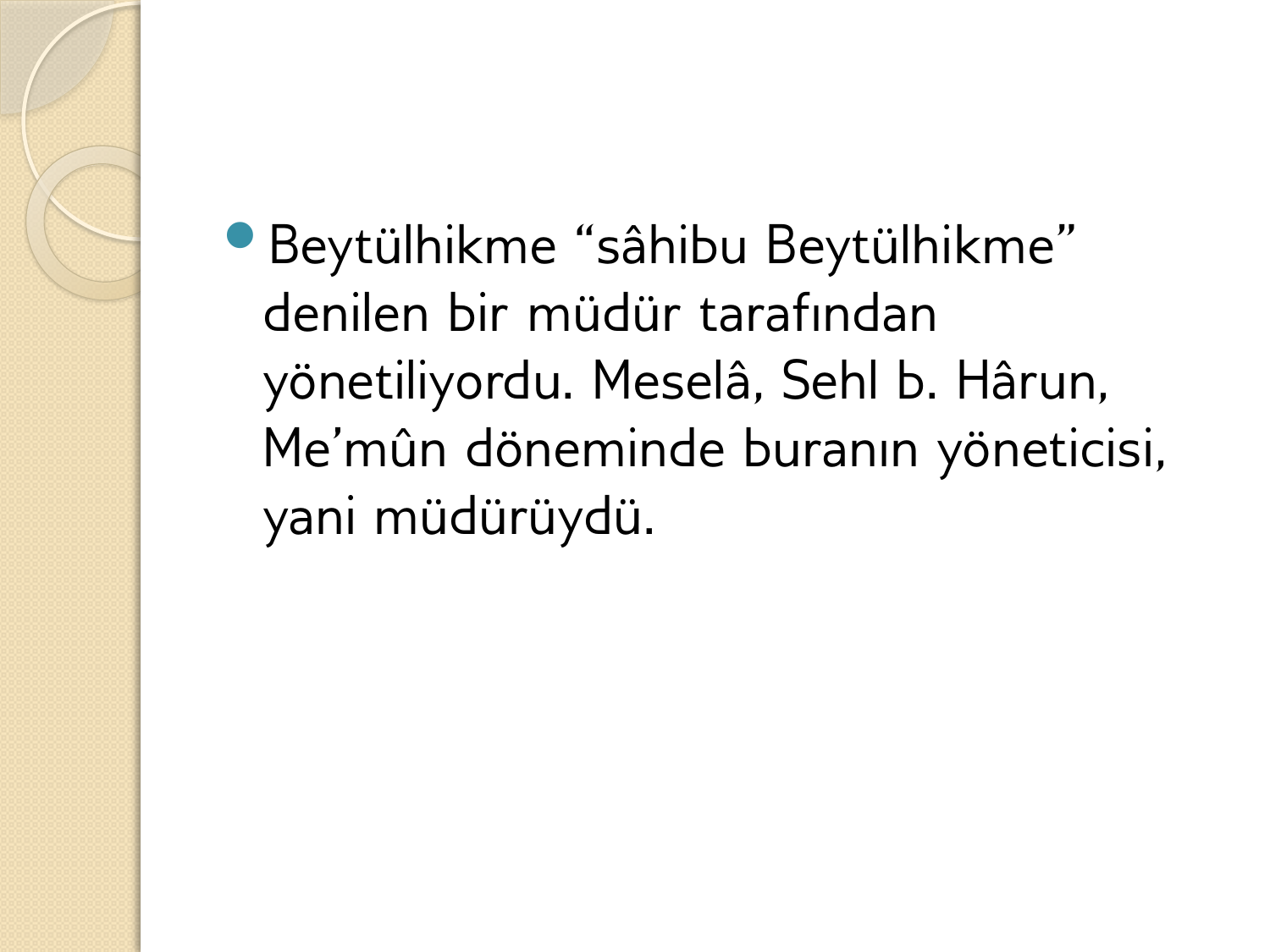

#
Beytülhikme “sâhibu Beytülhikme” denilen bir müdür tarafından yönetiliyordu. Meselâ, Sehl b. Hârun, Me’mûn döneminde buranın yöneticisi, yani müdürüydü.